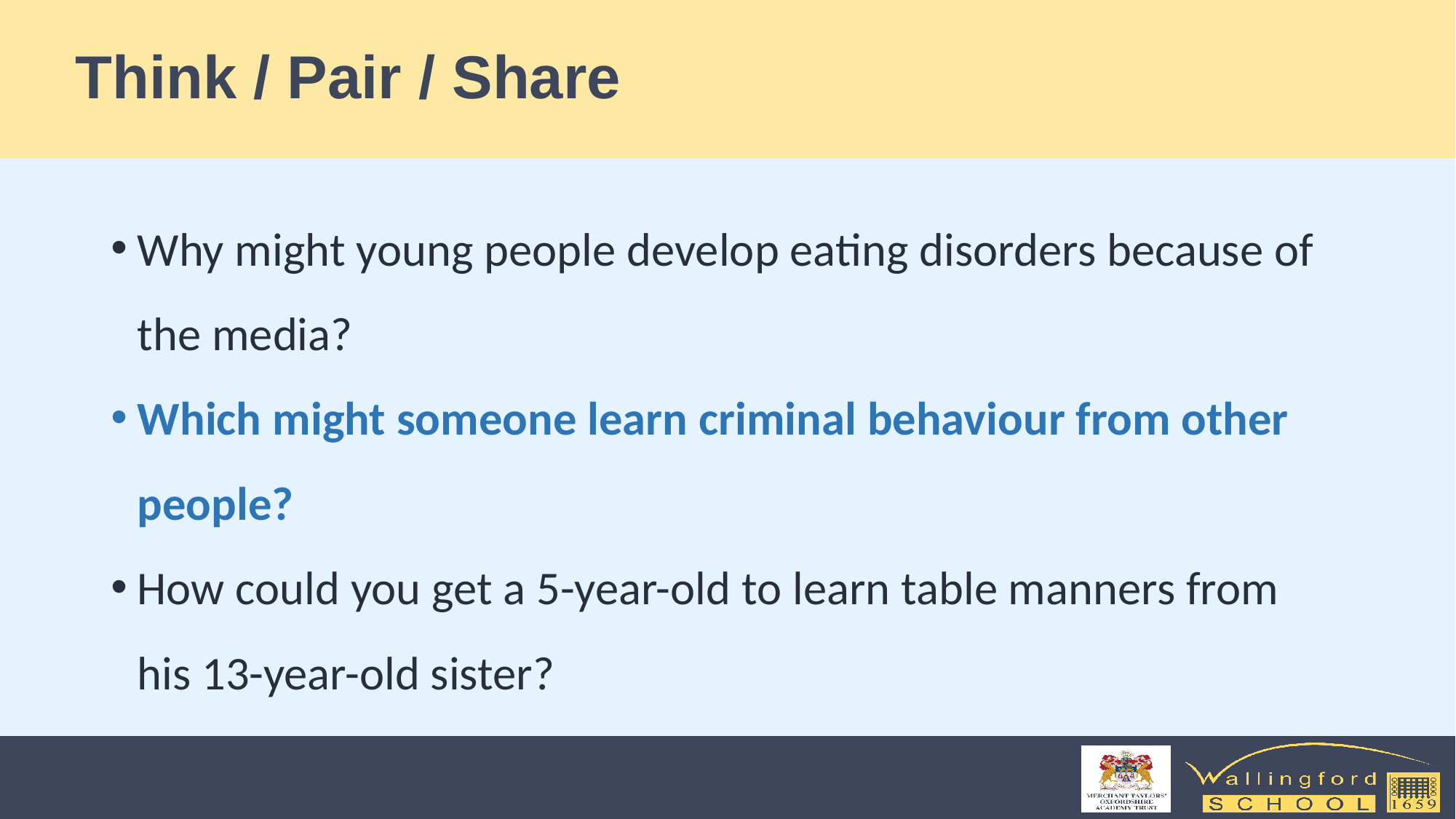

# Think / Pair / Share
Why might young people develop eating disorders because of the media?
Which might someone learn criminal behaviour from other people?
How could you get a 5-year-old to learn table manners from his 13-year-old sister?